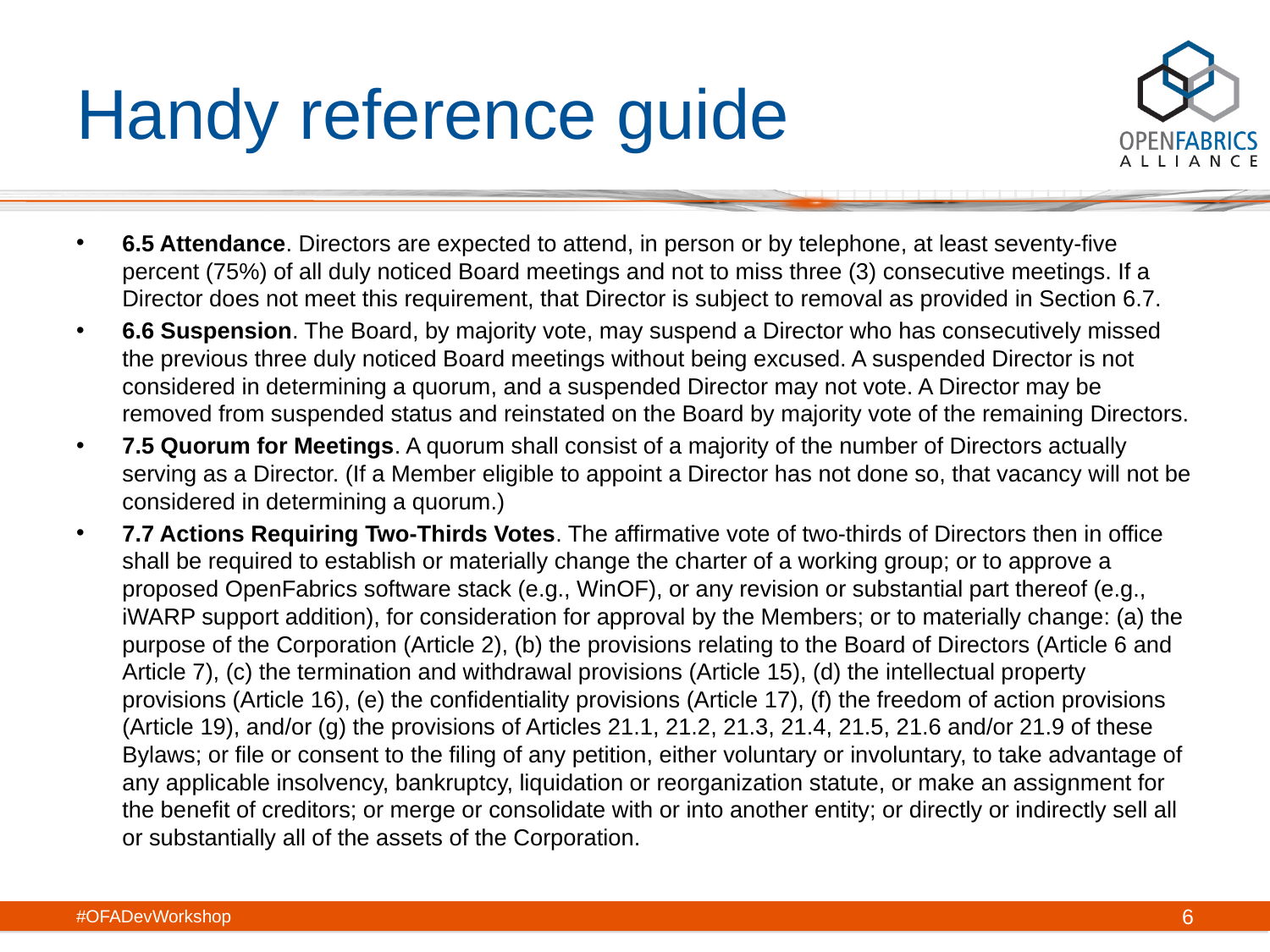

# Handy reference guide
6.5 Attendance. Directors are expected to attend, in person or by telephone, at least seventy-five percent (75%) of all duly noticed Board meetings and not to miss three (3) consecutive meetings. If a Director does not meet this requirement, that Director is subject to removal as provided in Section 6.7.
6.6 Suspension. The Board, by majority vote, may suspend a Director who has consecutively missed the previous three duly noticed Board meetings without being excused. A suspended Director is not considered in determining a quorum, and a suspended Director may not vote. A Director may be removed from suspended status and reinstated on the Board by majority vote of the remaining Directors.
7.5 Quorum for Meetings. A quorum shall consist of a majority of the number of Directors actually serving as a Director. (If a Member eligible to appoint a Director has not done so, that vacancy will not be considered in determining a quorum.)
7.7 Actions Requiring Two-Thirds Votes. The affirmative vote of two-thirds of Directors then in office shall be required to establish or materially change the charter of a working group; or to approve a proposed OpenFabrics software stack (e.g., WinOF), or any revision or substantial part thereof (e.g., iWARP support addition), for consideration for approval by the Members; or to materially change: (a) the purpose of the Corporation (Article 2), (b) the provisions relating to the Board of Directors (Article 6 and Article 7), (c) the termination and withdrawal provisions (Article 15), (d) the intellectual property provisions (Article 16), (e) the confidentiality provisions (Article 17), (f) the freedom of action provisions (Article 19), and/or (g) the provisions of Articles 21.1, 21.2, 21.3, 21.4, 21.5, 21.6 and/or 21.9 of these Bylaws; or file or consent to the filing of any petition, either voluntary or involuntary, to take advantage of any applicable insolvency, bankruptcy, liquidation or reorganization statute, or make an assignment for the benefit of creditors; or merge or consolidate with or into another entity; or directly or indirectly sell all or substantially all of the assets of the Corporation.
#OFADevWorkshop
6